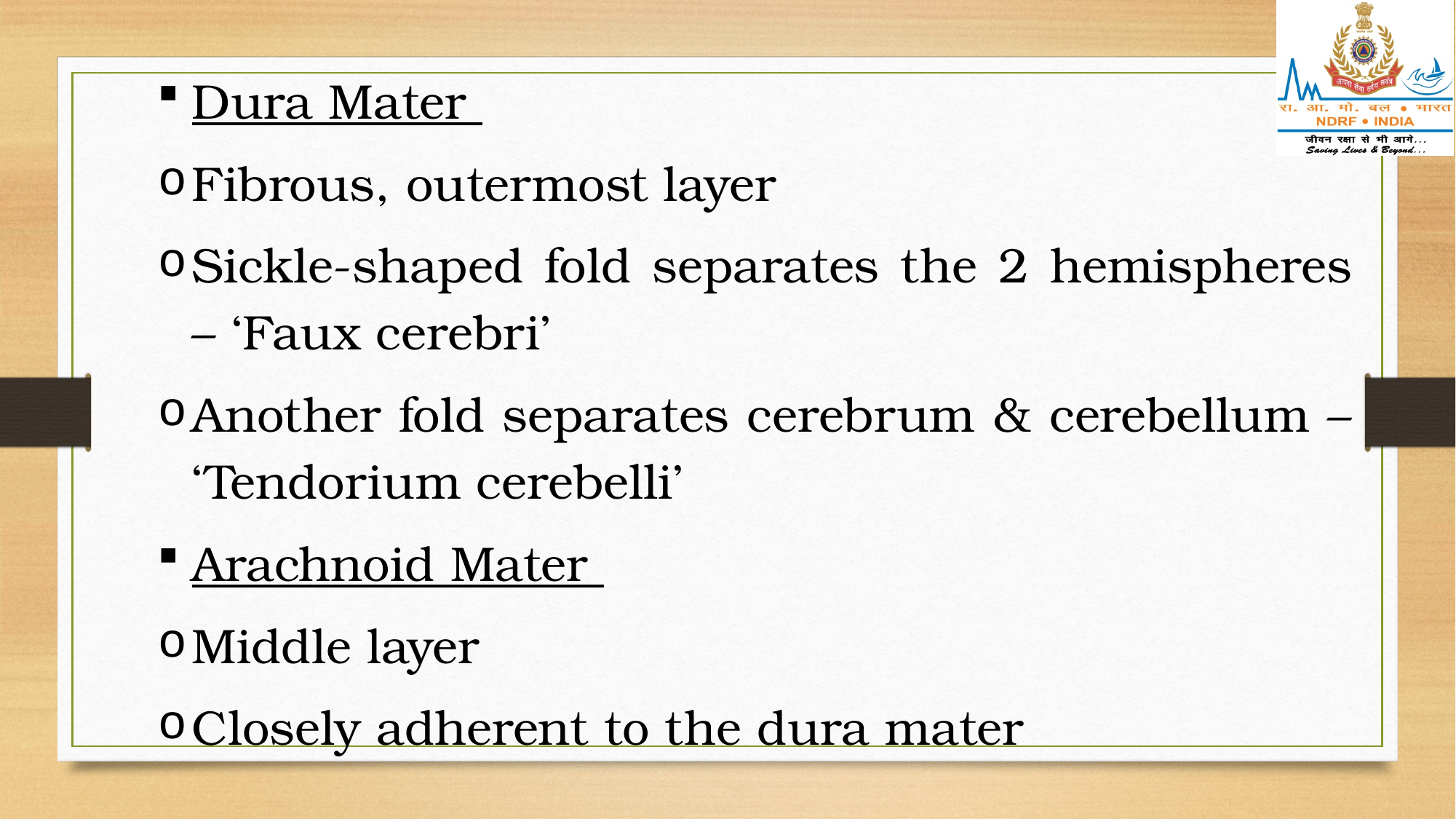

Dura Mater
Fibrous, outermost layer
Sickle-shaped fold separates the 2 hemispheres – ‘Faux cerebri’
Another fold separates cerebrum & cerebellum – ‘Tendorium cerebelli’
Arachnoid Mater
Middle layer
Closely adherent to the dura mater